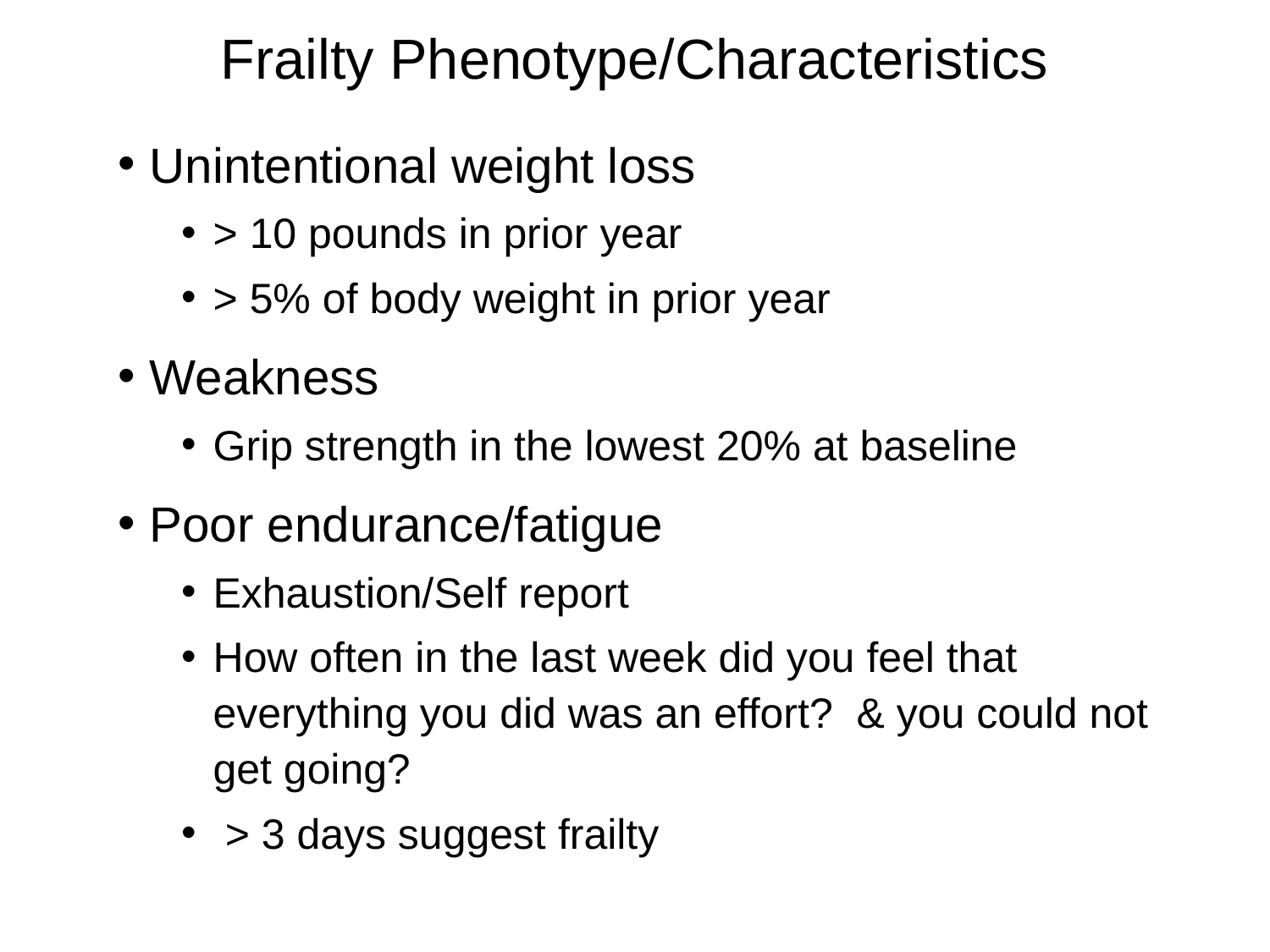

# Frailty Phenotype/Characteristics
Unintentional weight loss
> 10 pounds in prior year
> 5% of body weight in prior year
Weakness
Grip strength in the lowest 20% at baseline
Poor endurance/fatigue
Exhaustion/Self report
How often in the last week did you feel that everything you did was an effort?  & you could not get going?
 > 3 days suggest frailty